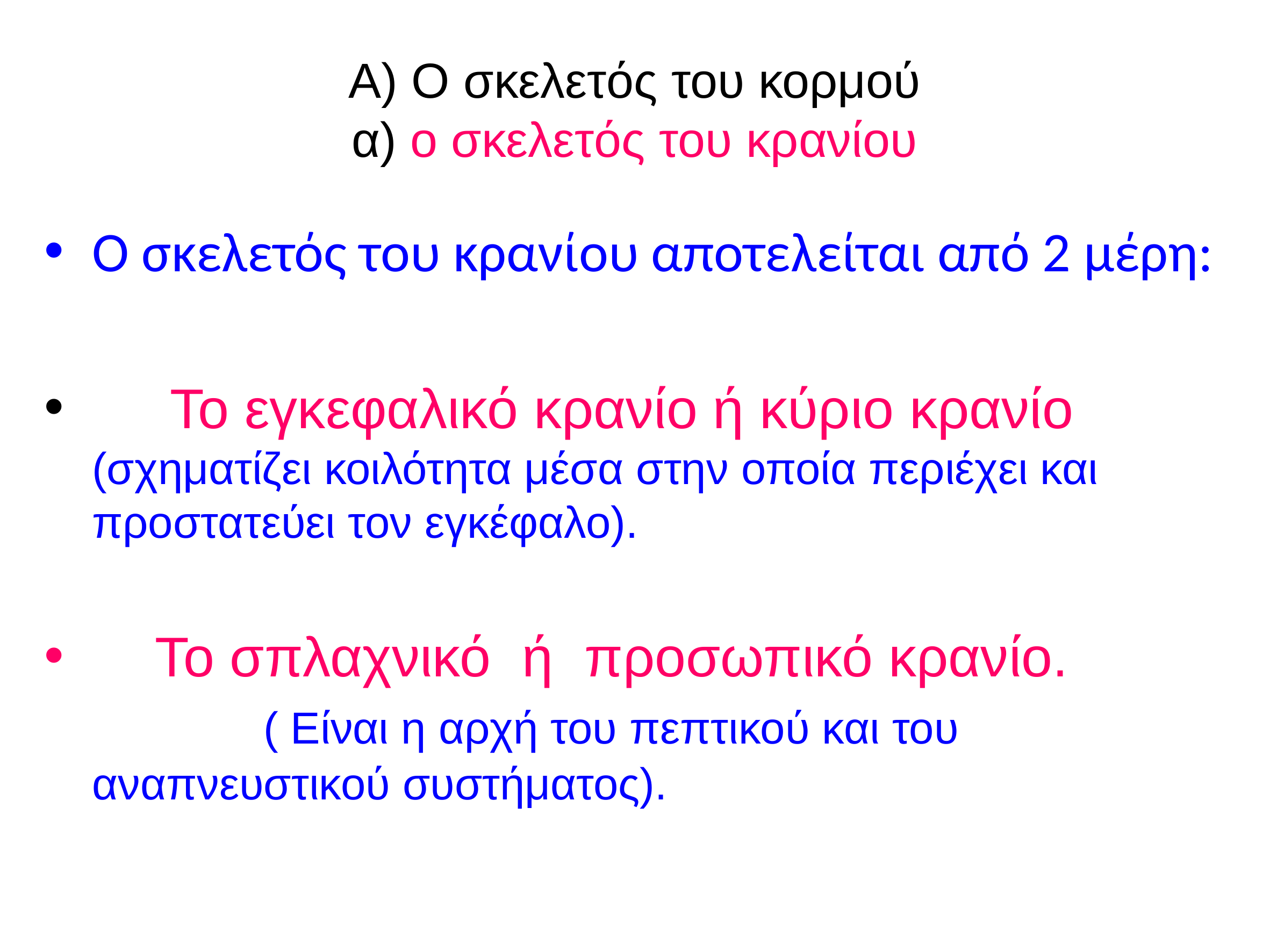

# Α) Ο σκελετός του κορμού α) ο σκελετός του κρανίου
Ο σκελετός του κρανίου αποτελείται από 2 μέρη:

     Το εγκεφαλικό κρανίο ή κύριο κρανίο  (σχηματίζει κοιλότητα μέσα στην οποία περιέχει και προστατεύει τον εγκέφαλο).

     Το σπλαχνικό  ή  προσωπικό κρανίο.                      ( Είναι η αρχή του πεπτικού και του αναπνευστικού συστήματος).